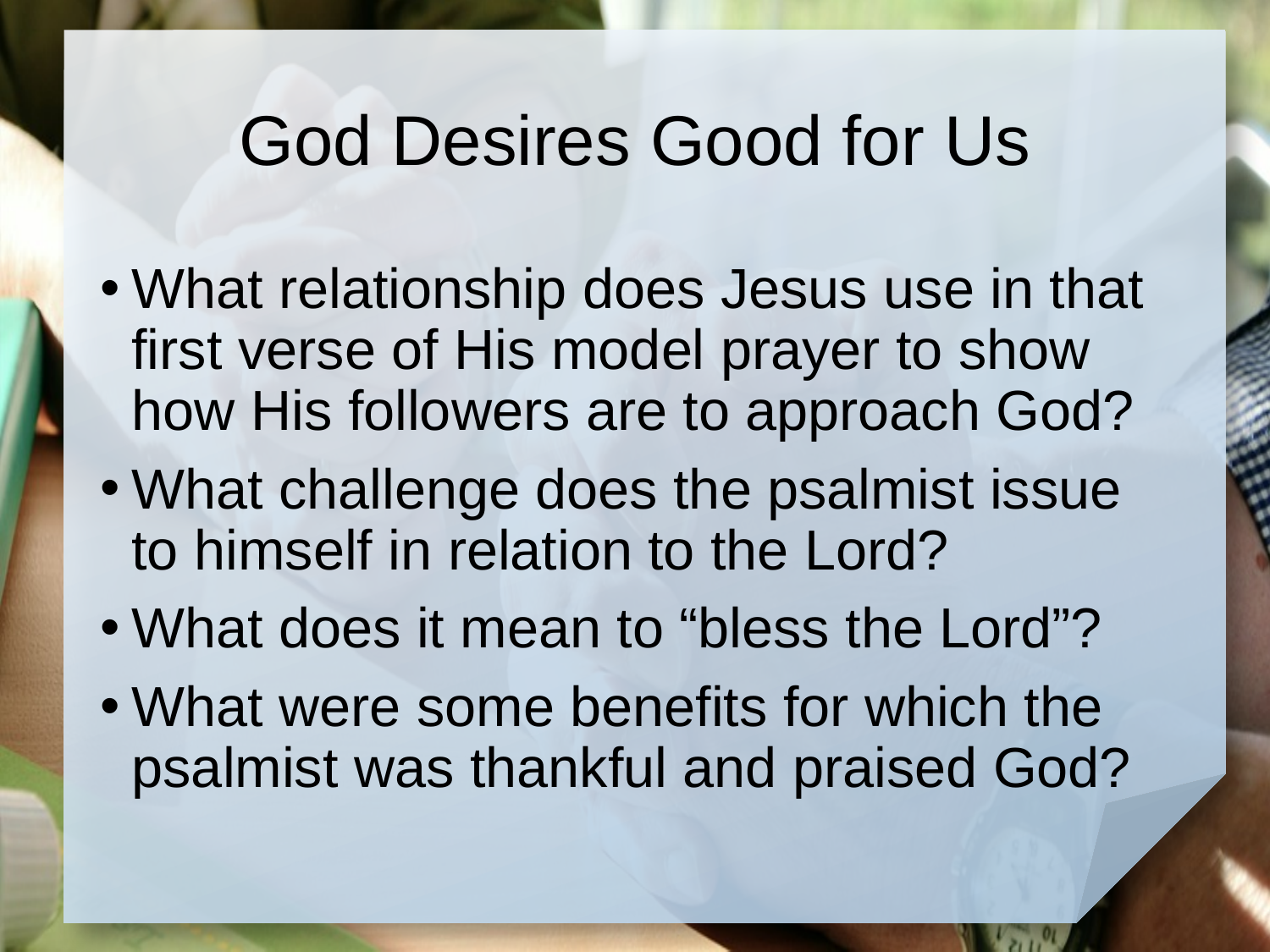

# God Desires Good for Us
What relationship does Jesus use in that first verse of His model prayer to show how His followers are to approach God?
What challenge does the psalmist issue to himself in relation to the Lord?
What does it mean to “bless the Lord”?
What were some benefits for which the psalmist was thankful and praised God?